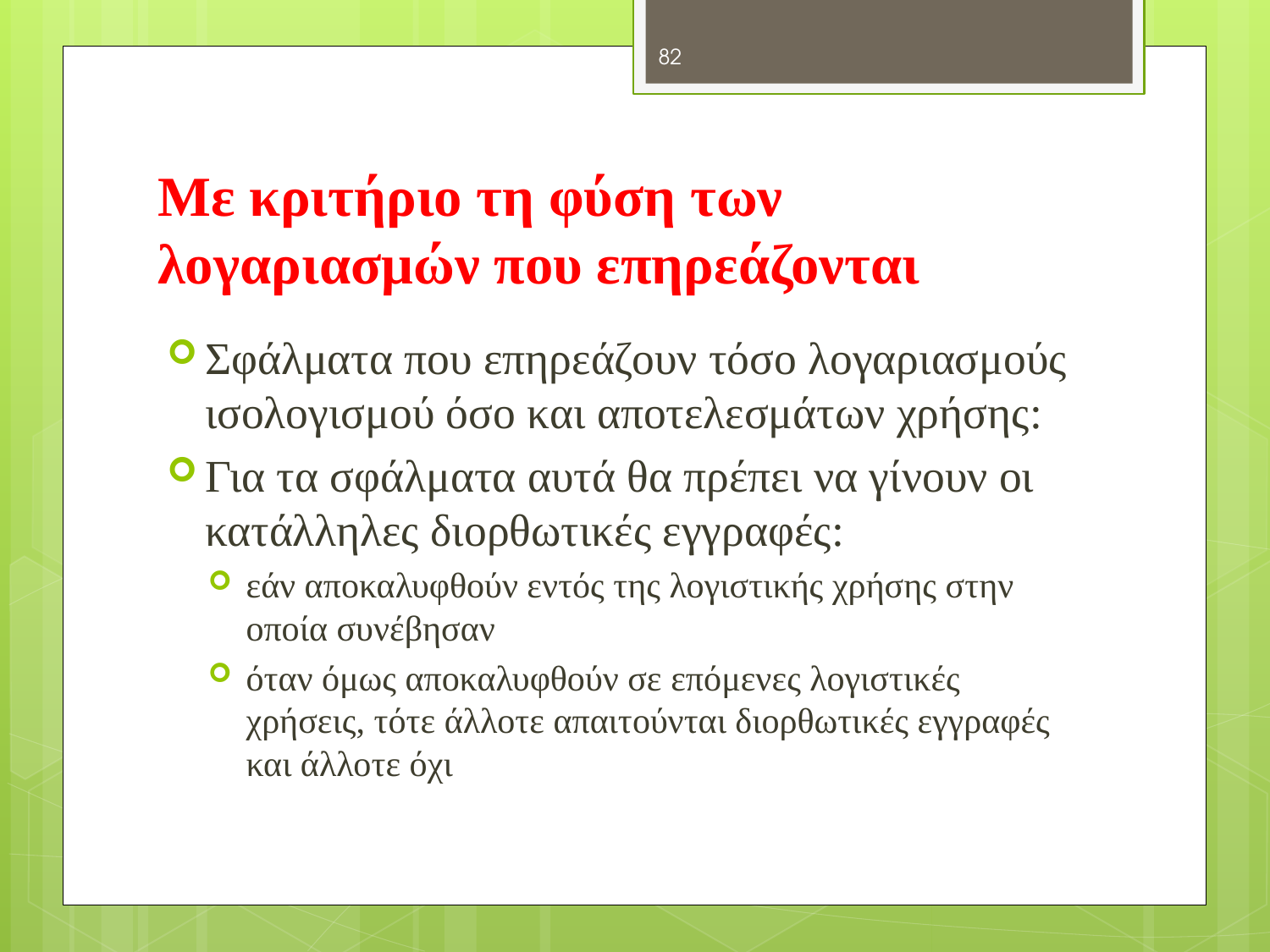

82
# Με κριτήριο τη φύση των λογαριασμών που επηρεάζονται
Σφάλματα που επηρεάζουν τόσο λογαριασμούς ισολογισμού όσο και αποτελεσμάτων χρήσης:
Για τα σφάλματα αυτά θα πρέπει να γίνουν οι κατάλληλες διορθωτικές εγγραφές:
εάν αποκαλυφθούν εντός της λογιστικής χρήσης στην οποία συνέβησαν
όταν όμως αποκαλυφθούν σε επόμενες λογιστικές χρήσεις, τότε άλλοτε απαιτούνται διορθωτικές εγγραφές και άλλοτε όχι